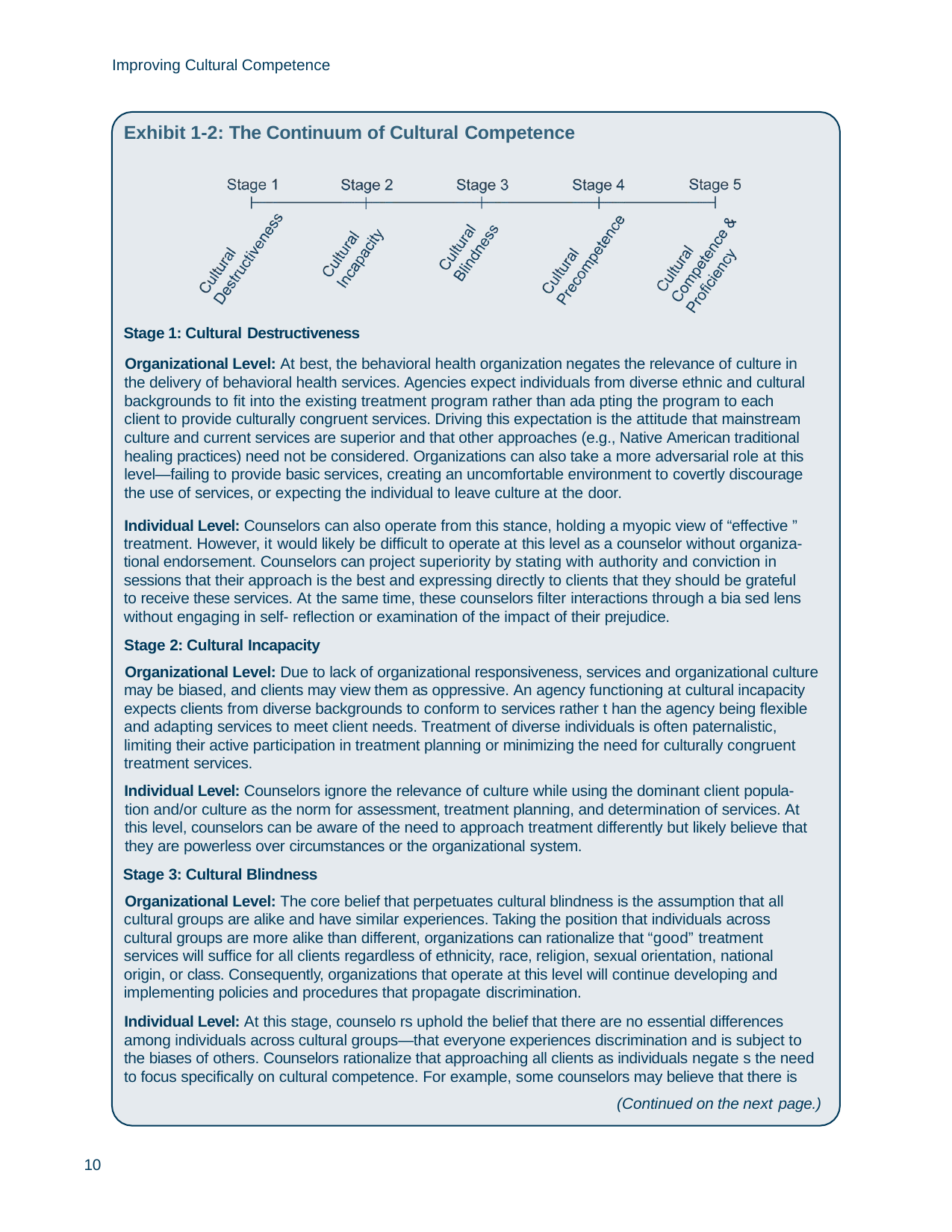

Improving Cultural Competence

Exhibit 1-2: The Continuum of Cultural Competence

Stage 1: Cultural Destructiveness
Organizational Level: At best, the behavioral health organization negates the relevance of culture in  the delivery of behavioral health services. Agencies expect individuals from diverse ethnic and cultural  backgrounds to fit into the existing treatment program rather than ada pting the program to each  client to provide culturally congruent services. Driving this expectation is the attitude that mainstream  culture and current services are superior and that other approaches (e.g., Native American traditional  healing practices) need not be considered. Organizations can also take a more adversarial role at this  level—failing to provide basic services, creating an uncomfortable environment to covertly discourage  the use of services, or expecting the individual to leave culture at the door.
Individual Level: Counselors can also operate from this stance, holding a myopic view of “effective ”  treatment. However, it would likely be difficult to operate at this level as a counselor without organiza-  tional endorsement. Counselors can project superiority by stating with authority and conviction in  sessions that their approach is the best and expressing directly to clients that they should be grateful  to receive these services. At the same time, these counselors filter interactions through a bia sed lens  without engaging in self- reflection or examination of the impact of their prejudice.
Stage 2: Cultural Incapacity
Organizational Level: Due to lack of organizational responsiveness, services and organizational culture  may be biased, and clients may view them as oppressive. An agency functioning at cultural incapacity  expects clients from diverse backgrounds to conform to services rather t han the agency being flexible  and adapting services to meet client needs. Treatment of diverse individuals is often paternalistic,  limiting their active participation in treatment planning or minimizing the need for culturally congruent  treatment services.
Individual Level: Counselors ignore the relevance of culture while using the dominant client popula-  tion and/or culture as the norm for assessment, treatment planning, and determination of services. At  this level, counselors can be aware of the need to approach treatment differently but likely believe that  they are powerless over circumstances or the organizational system.
Stage 3: Cultural Blindness
Organizational Level: The core belief that perpetuates cultural blindness is the assumption that all  cultural groups are alike and have similar experiences. Taking the position that individuals across  cultural groups are more alike than different, organizations can rationalize that “good” treatment  services will suffice for all clients regardless of ethnicity, race, religion, sexual orientation, national  origin, or class. Consequently, organizations that operate at this level will continue developing and  implementing policies and procedures that propagate discrimination.
Individual Level: At this stage, counselo rs uphold the belief that there are no essential differences  among individuals across cultural groups—that everyone experiences discrimination and is subject to  the biases of others. Counselors rationalize that approaching all clients as individuals negate s the need  to focus specifically on cultural competence. For example, some counselors may believe that there is
(Continued on the next page.)

10